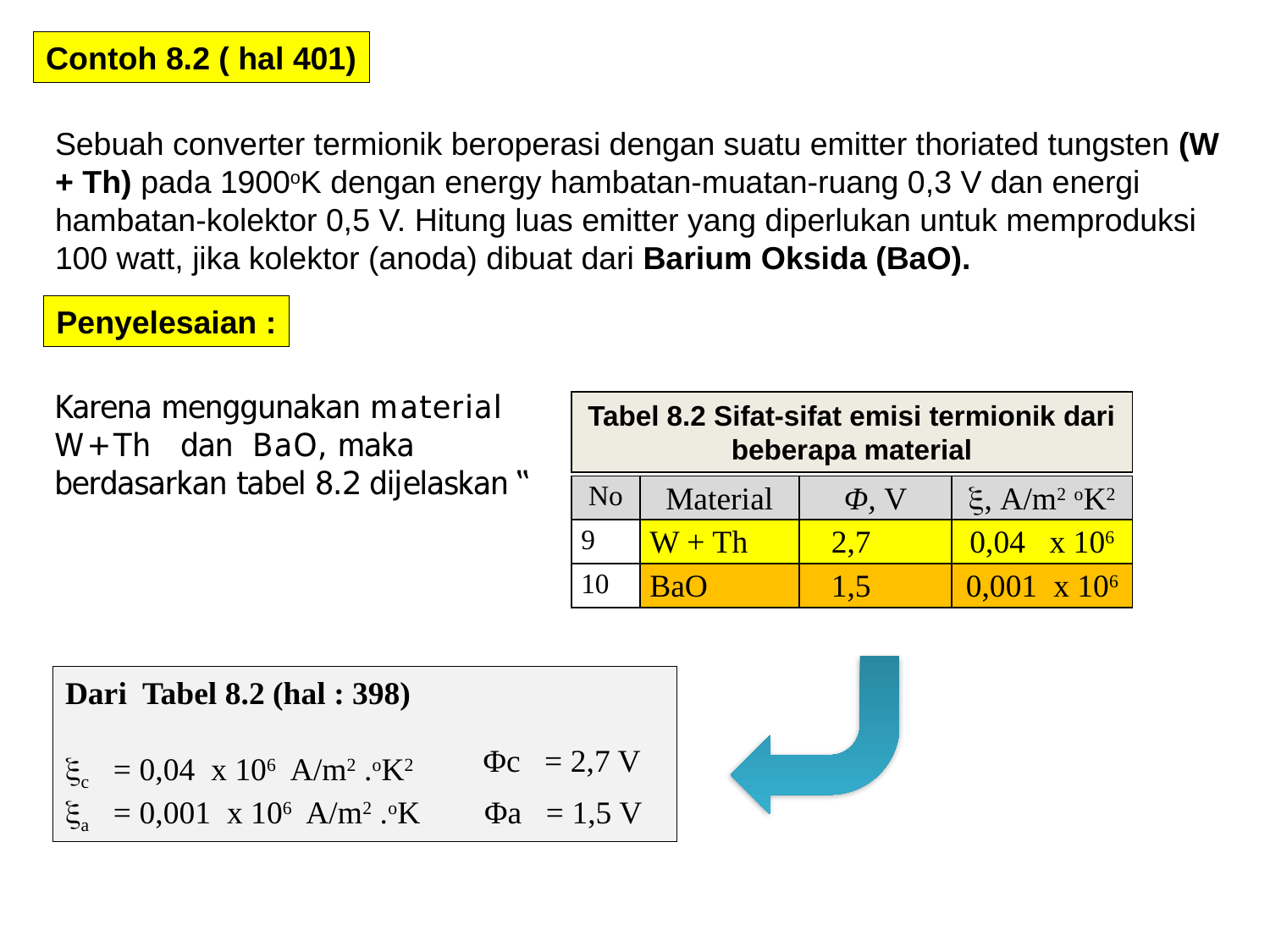

Contoh 8.2 ( hal 401)
Sebuah converter termionik beroperasi dengan suatu emitter thoriated tungsten (W + Th) pada 1900oK dengan energy hambatan-muatan-ruang 0,3 V dan energi hambatan-kolektor 0,5 V. Hitung luas emitter yang diperlukan untuk memproduksi 100 watt, jika kolektor (anoda) dibuat dari Barium Oksida (BaO).
Penyelesaian :
Karena menggunakan material  W+Th   dan  BaO, maka berdasarkan tabel 8.2 dijelaskan “
Tabel 8.2 Sifat-sifat emisi termionik dari beberapa material
| No | Material | Φ, V | ξ, A/m2 oK2 |
| --- | --- | --- | --- |
| 9 | W + Th | 2,7 | 0,04 x 106 |
| 10 | BaO | 1,5 | 0,001 x 106 |

Dari  Tabel 8.2 (hal : 398)

ξc   = 0,04  x 106  A/m2 .oK2
ξa   = 0,001  x 106  A/m2 .oK        Φa   = 1,5 V
Φc   = 2,7 V